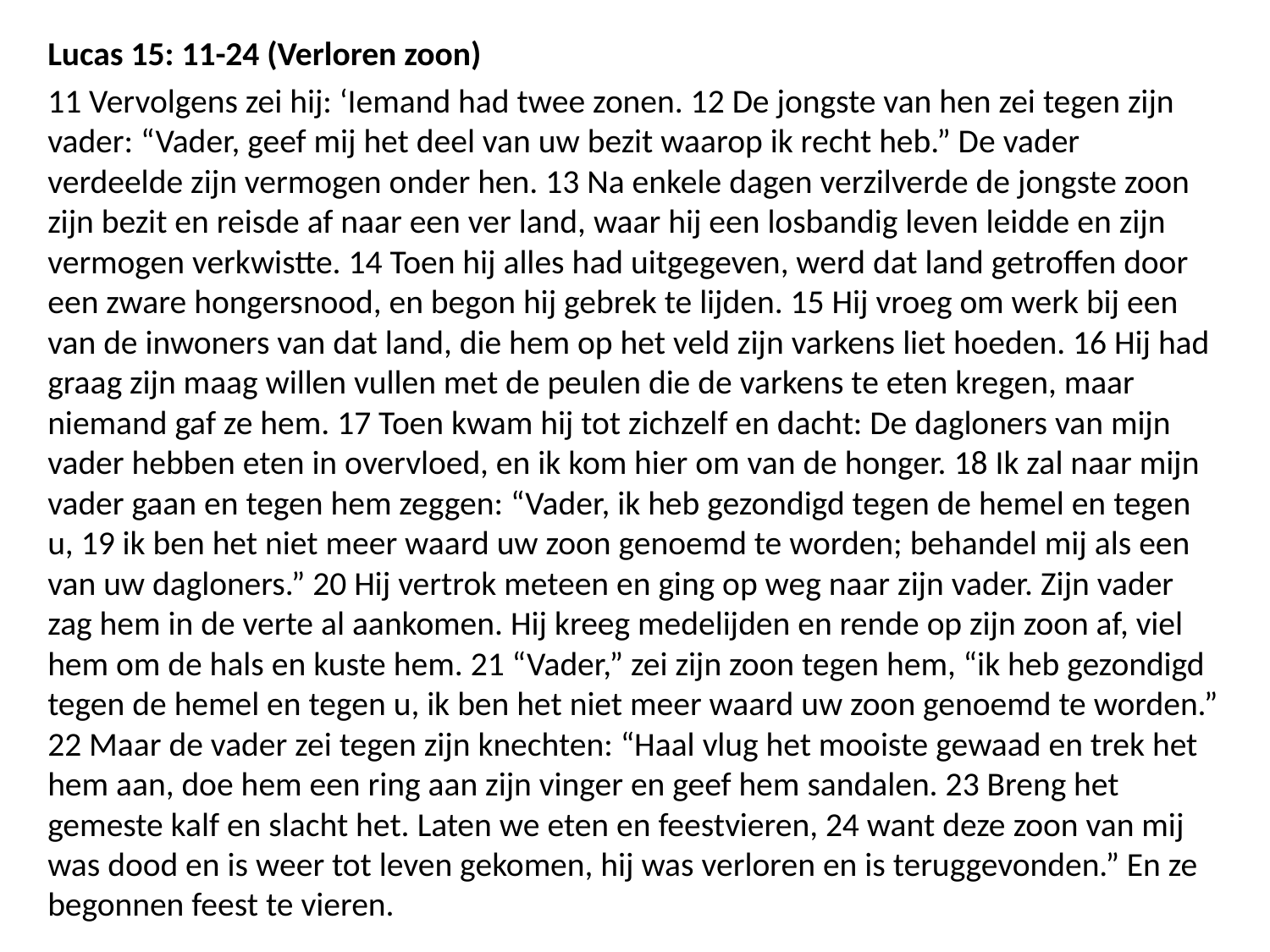

Lucas 15: 11-24 (Verloren zoon)
11 Vervolgens zei hij: ‘Iemand had twee zonen. 12 De jongste van hen zei tegen zijn vader: “Vader, geef mij het deel van uw bezit waarop ik recht heb.” De vader verdeelde zijn vermogen onder hen. 13 Na enkele dagen verzilverde de jongste zoon zijn bezit en reisde af naar een ver land, waar hij een losbandig leven leidde en zijn vermogen verkwistte. 14 Toen hij alles had uitgegeven, werd dat land getroffen door een zware hongersnood, en begon hij gebrek te lijden. 15 Hij vroeg om werk bij een van de inwoners van dat land, die hem op het veld zijn varkens liet hoeden. 16 Hij had graag zijn maag willen vullen met de peulen die de varkens te eten kregen, maar niemand gaf ze hem. 17 Toen kwam hij tot zichzelf en dacht: De dagloners van mijn vader hebben eten in overvloed, en ik kom hier om van de honger. 18 Ik zal naar mijn vader gaan en tegen hem zeggen: “Vader, ik heb gezondigd tegen de hemel en tegen u, 19 ik ben het niet meer waard uw zoon genoemd te worden; behandel mij als een van uw dagloners.” 20 Hij vertrok meteen en ging op weg naar zijn vader. Zijn vader zag hem in de verte al aankomen. Hij kreeg medelijden en rende op zijn zoon af, viel hem om de hals en kuste hem. 21 “Vader,” zei zijn zoon tegen hem, “ik heb gezondigd tegen de hemel en tegen u, ik ben het niet meer waard uw zoon genoemd te worden.” 22 Maar de vader zei tegen zijn knechten: “Haal vlug het mooiste gewaad en trek het hem aan, doe hem een ring aan zijn vinger en geef hem sandalen. 23 Breng het gemeste kalf en slacht het. Laten we eten en feestvieren, 24 want deze zoon van mij was dood en is weer tot leven gekomen, hij was verloren en is teruggevonden.” En ze begonnen feest te vieren.